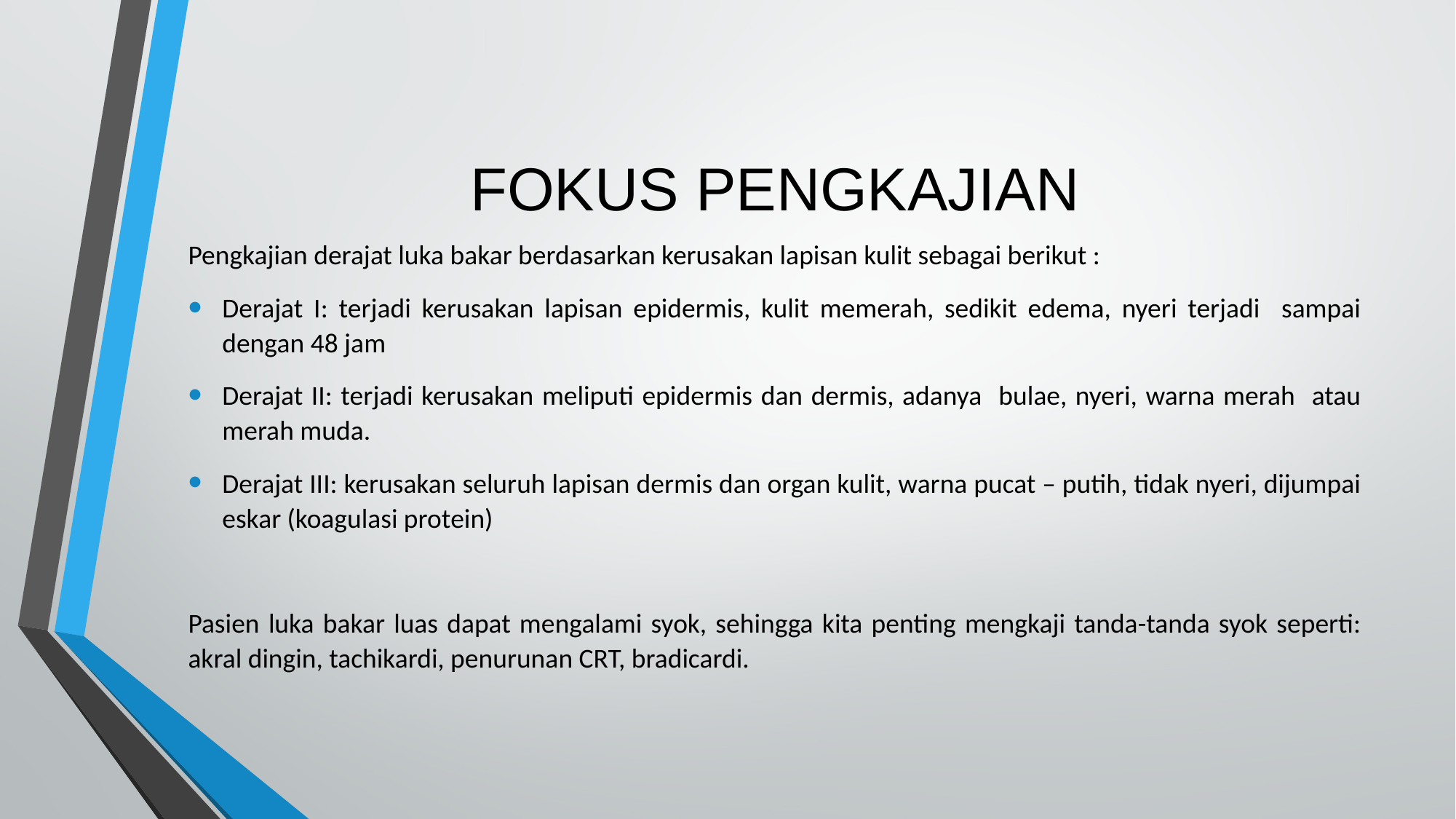

# FOKUS PENGKAJIAN
Pengkajian derajat luka bakar berdasarkan kerusakan lapisan kulit sebagai berikut :
Derajat I: terjadi kerusakan lapisan epidermis, kulit memerah, sedikit edema, nyeri terjadi  sampai dengan 48 jam
Derajat II: terjadi kerusakan meliputi epidermis dan dermis, adanya  bulae, nyeri, warna merah  atau merah muda.
Derajat III: kerusakan seluruh lapisan dermis dan organ kulit, warna pucat – putih, tidak nyeri, dijumpai eskar (koagulasi protein)

Pasien luka bakar luas dapat mengalami syok, sehingga kita penting mengkaji tanda-tanda syok seperti: akral dingin, tachikardi, penurunan CRT, bradicardi.